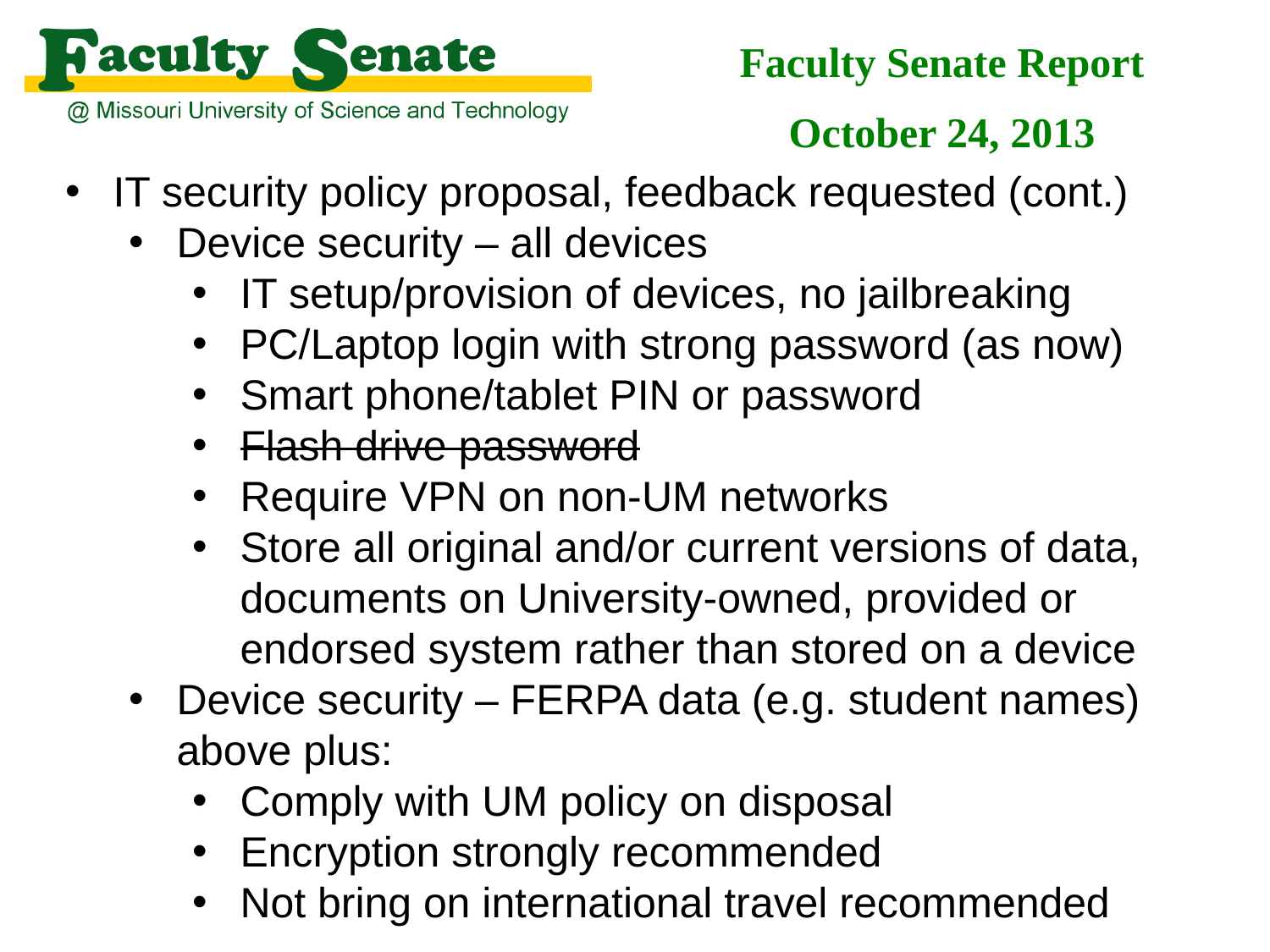

Faculty Senate Report

October 24, 2013
IT security policy proposal, feedback requested (cont.)
Device security – all devices
IT setup/provision of devices, no jailbreaking
PC/Laptop login with strong password (as now)
Smart phone/tablet PIN or password
Flash drive password
Require VPN on non-UM networks
Store all original and/or current versions of data, documents on University-owned, provided or endorsed system rather than stored on a device
Device security – FERPA data (e.g. student names) above plus:
Comply with UM policy on disposal
Encryption strongly recommended
Not bring on international travel recommended